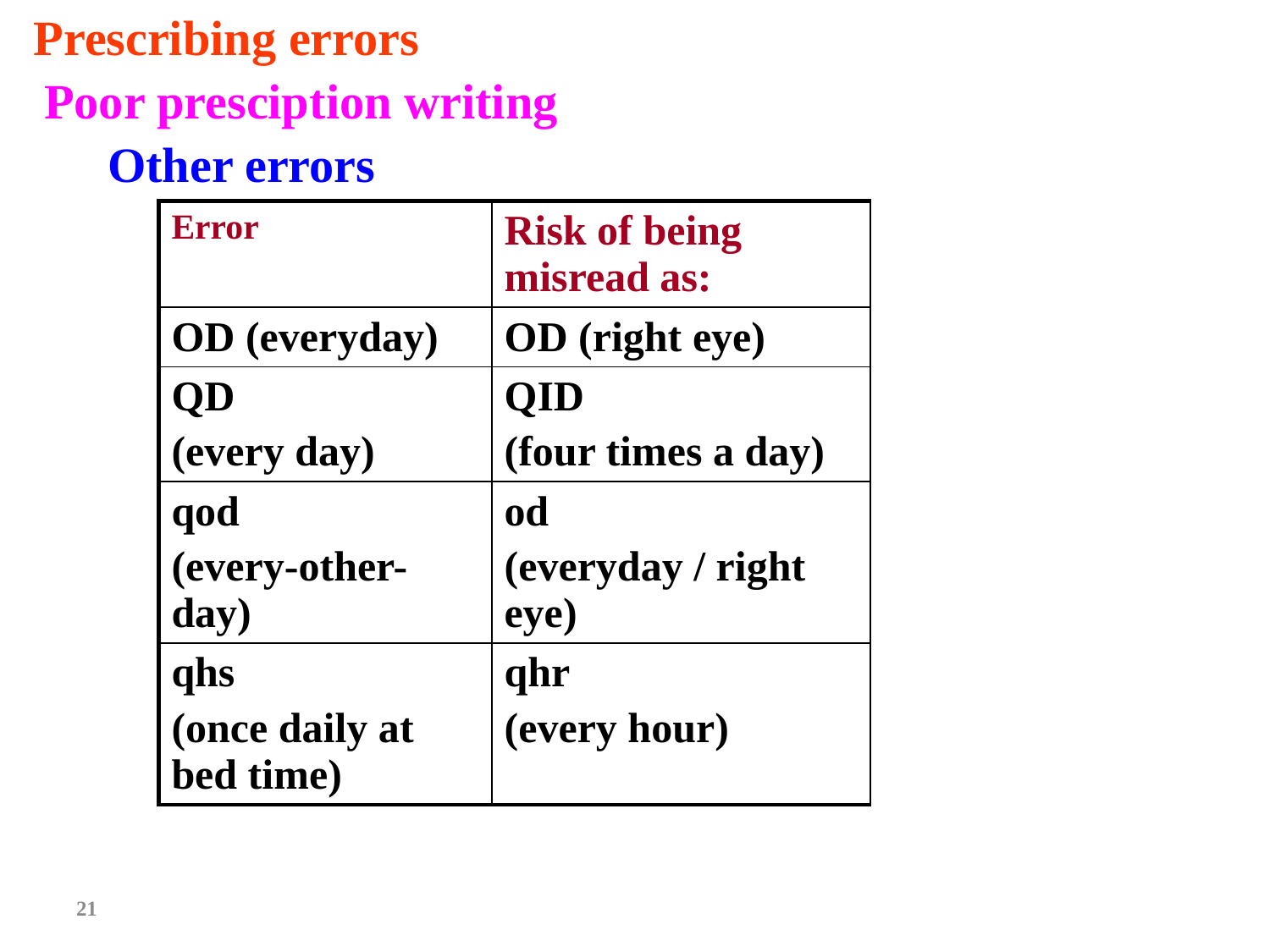

Prescribing errors
Poor presciption writing
Other errors
| Error | Risk of being misread as: |
| --- | --- |
| OD (everyday) | OD (right eye) |
| QD (every day) | QID (four times a day) |
| qod (every-other-day) | od (everyday / right eye) |
| qhs (once daily at bed time) | qhr (every hour) |
21